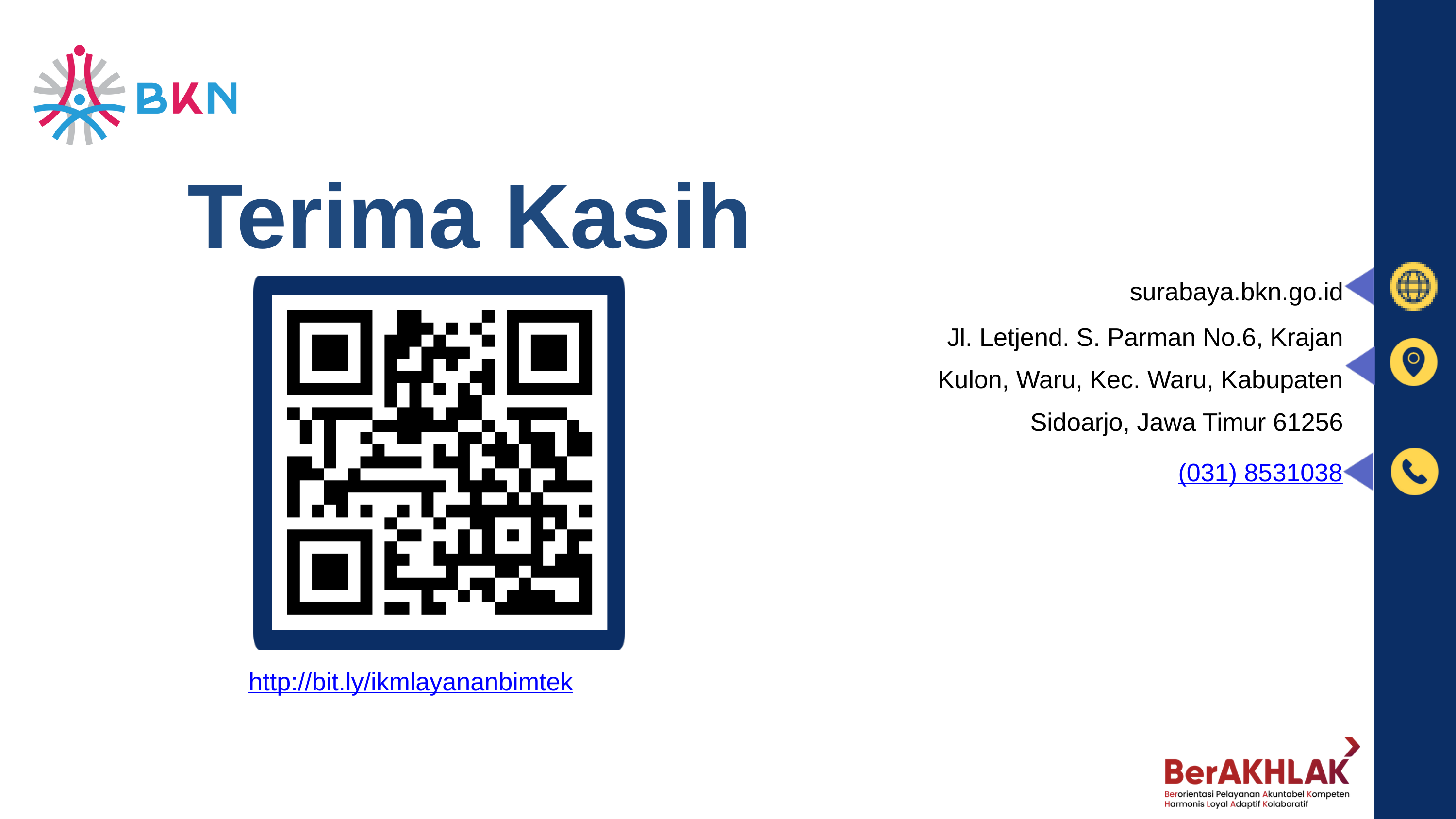

Terima Kasih

surabaya.bkn.go.id

Jl. Letjend. S. Parman No.6, Krajan Kulon, Waru, Kec. Waru, Kabupaten Sidoarjo, Jawa Timur 61256

(031) 8531038
http://bit.ly/ikmlayananbimtek